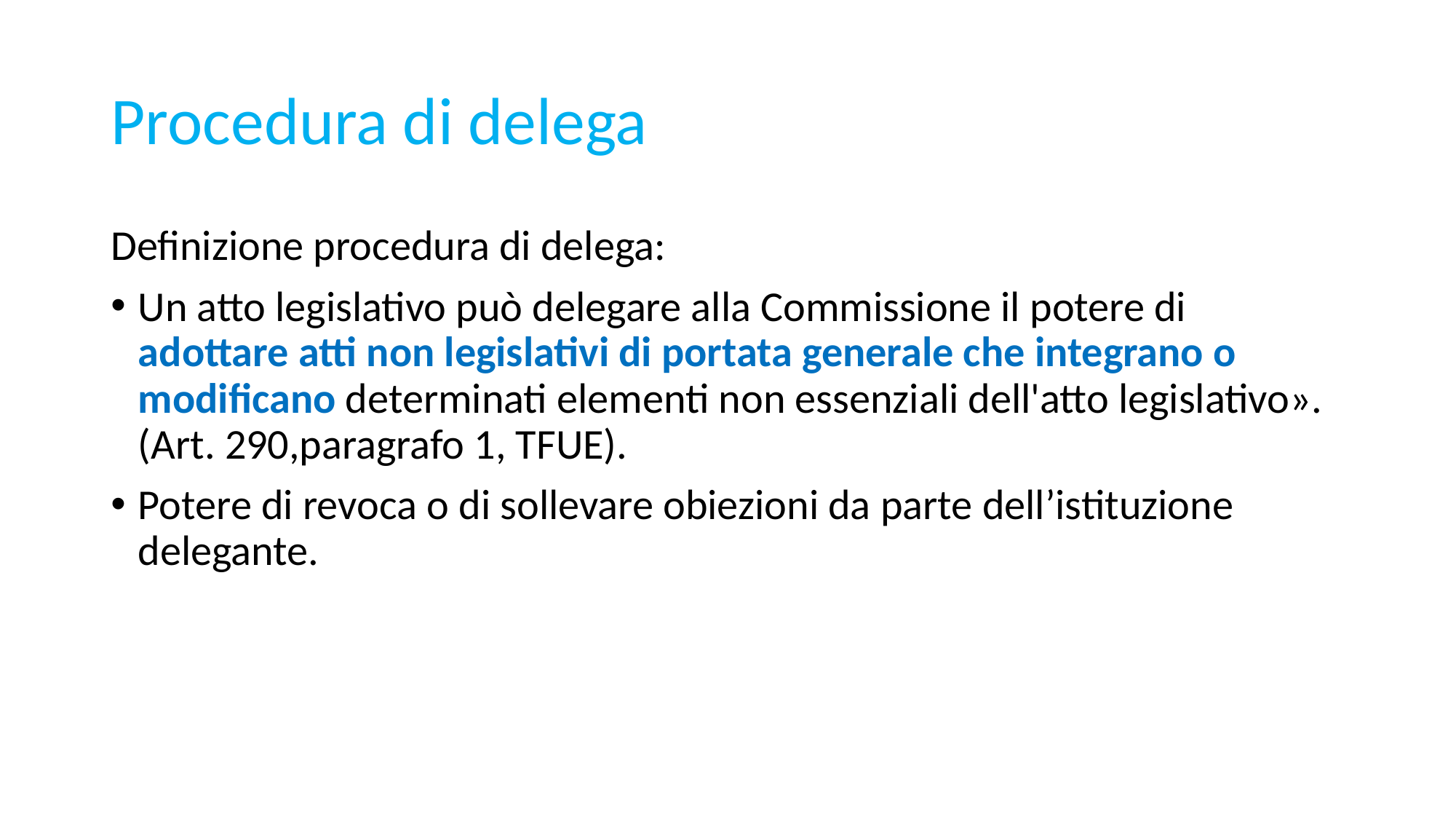

# Procedura di delega
Definizione procedura di delega:
Un atto legislativo può delegare alla Commissione il potere di adottare atti non legislativi di portata generale che integrano o modificano determinati elementi non essenziali dell'atto legislativo». (Art. 290,paragrafo 1, TFUE).
Potere di revoca o di sollevare obiezioni da parte dell’istituzione delegante.